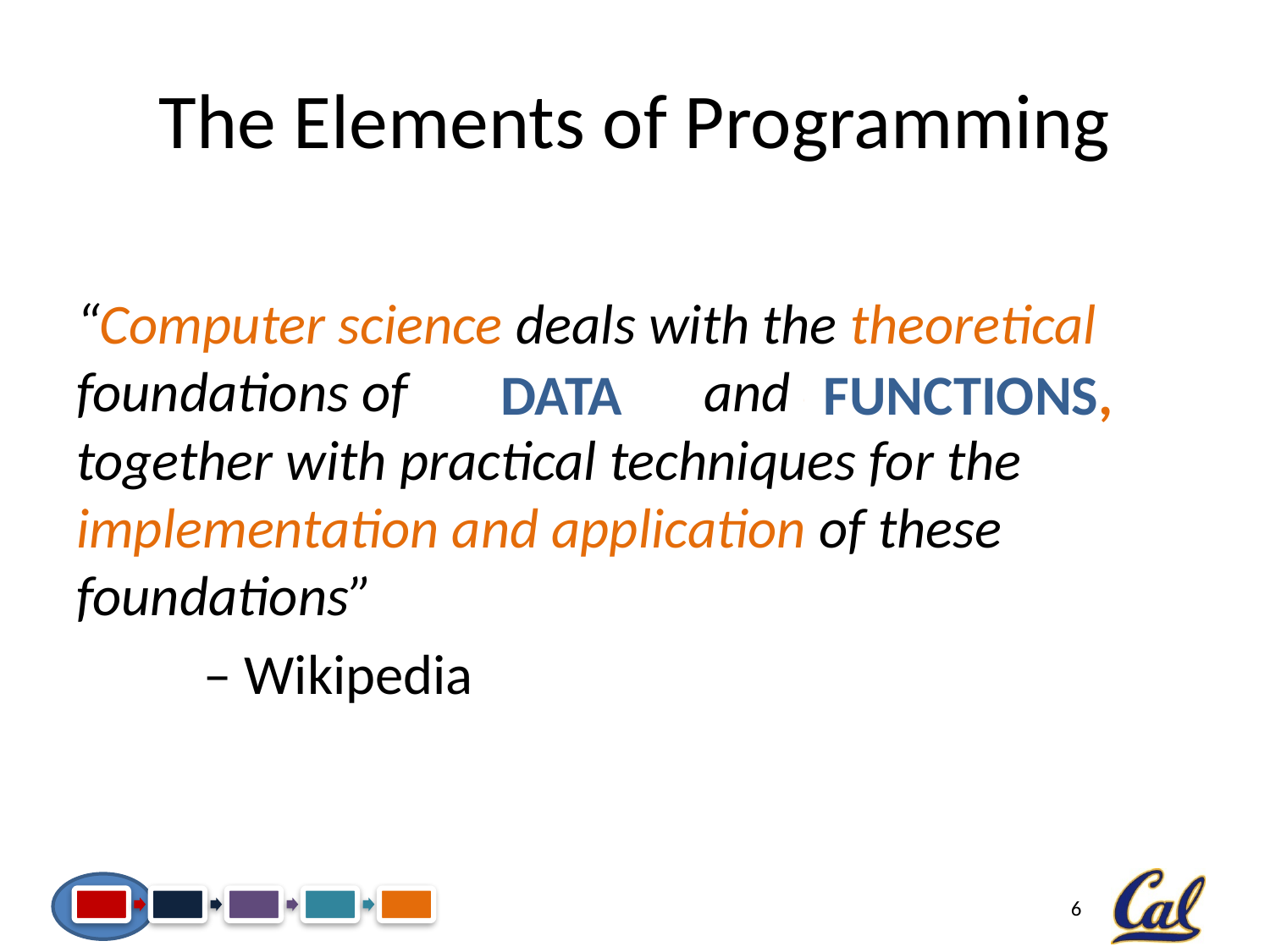

# The Elements of Programming
“Computer science deals with the theoretical foundations of information and computation, together with practical techniques for the implementation and application of these foundations”
	– Wikipedia

DATA
FUNCTIONS,